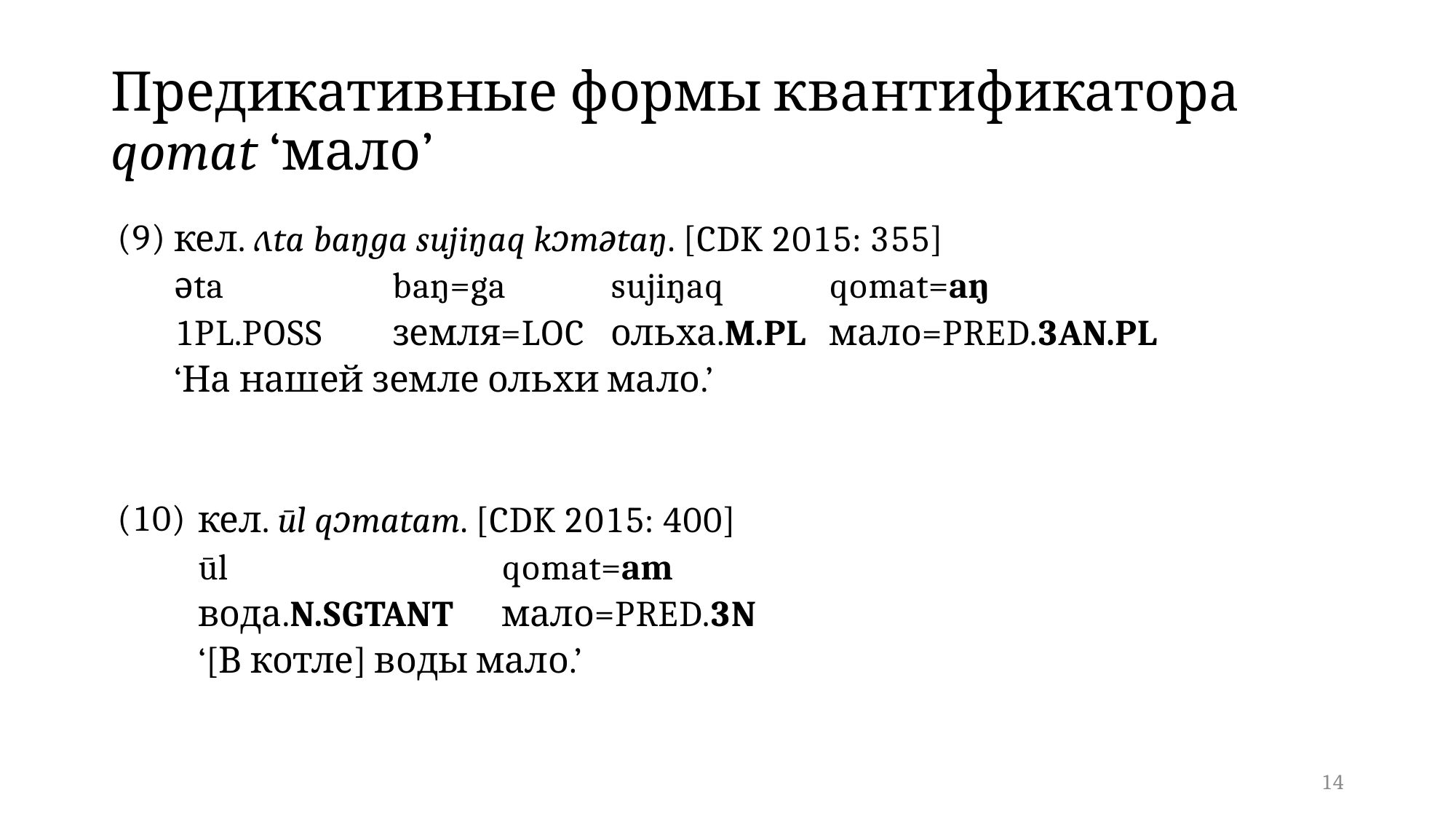

# Предикативные формы квантификатора qomat ‘мало’
(9)

(10)
кел. ʌta baŋga sujiŋaq kɔmətaŋ. [CDK 2015: 355]
əta		baŋ=ga	sujiŋaq	qomat=aŋ
1PL.POSS	земля=LOC	ольха.M.PL	мало=PRED.3AN.PL
‘На нашей земле ольхи мало.’

   кел. ūl qɔmatam. [CDK 2015: 400]
   ūl			qomat=am
   вода.N.SGTANT	мало=PRED.3N
   ‘[В котле] воды мало.’
14